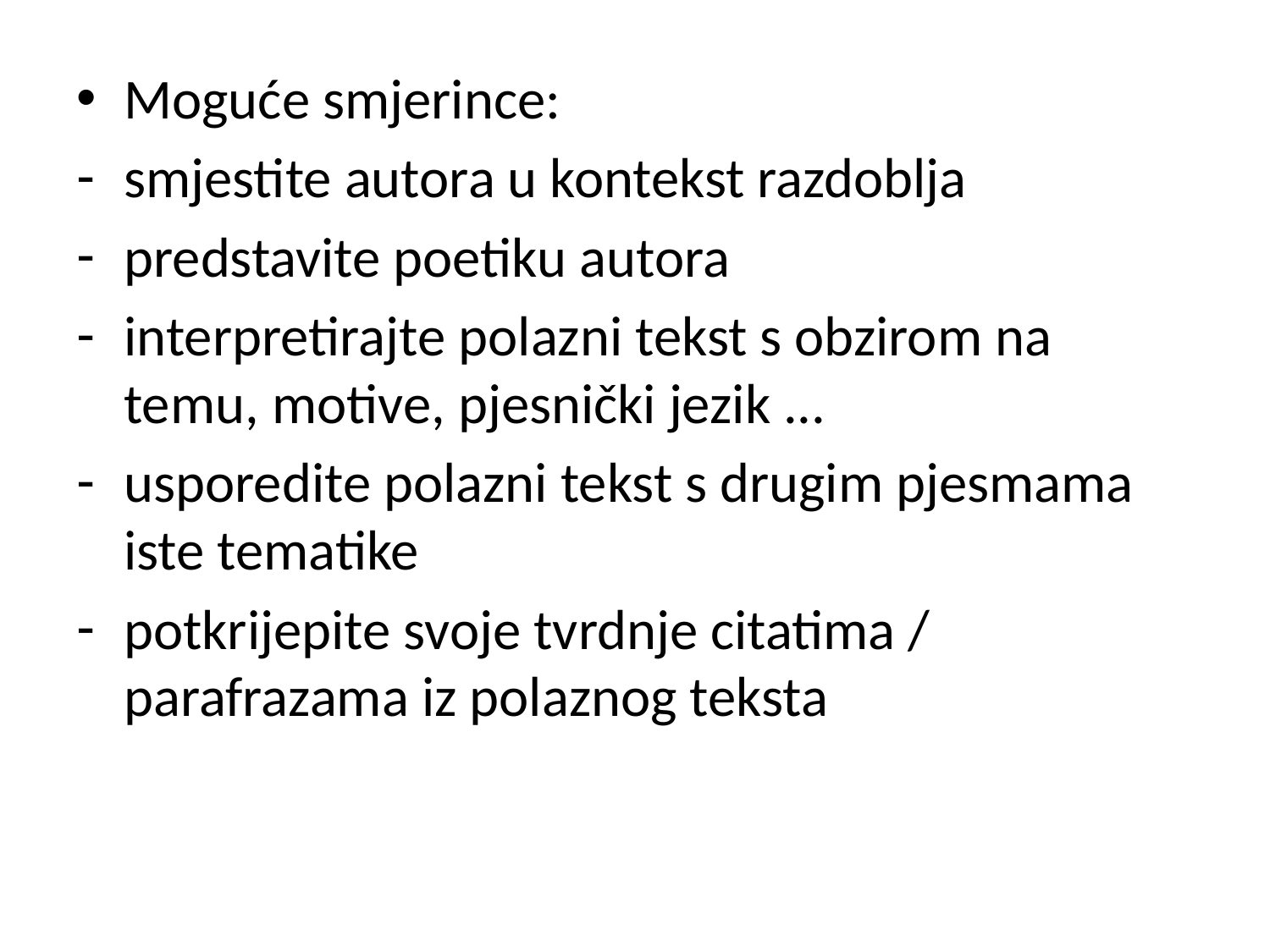

Moguće smjerince:
smjestite autora u kontekst razdoblja
predstavite poetiku autora
interpretirajte polazni tekst s obzirom na temu, motive, pjesnički jezik ...
usporedite polazni tekst s drugim pjesmama iste tematike
potkrijepite svoje tvrdnje citatima / parafrazama iz polaznog teksta